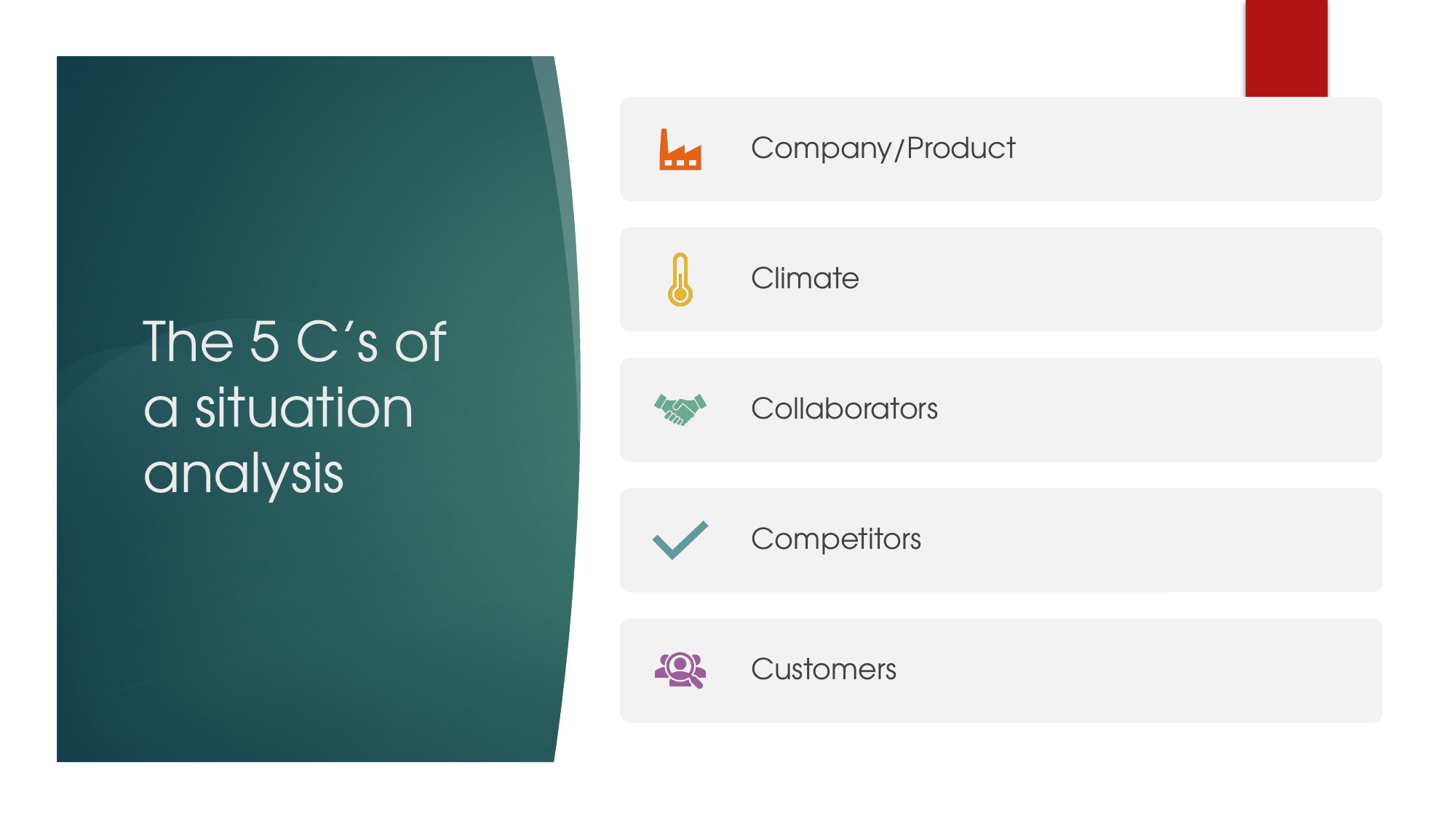

Company/Product

Climate

Collaborators

Competitors

Customers
# The 5 C’s of a situation analysis